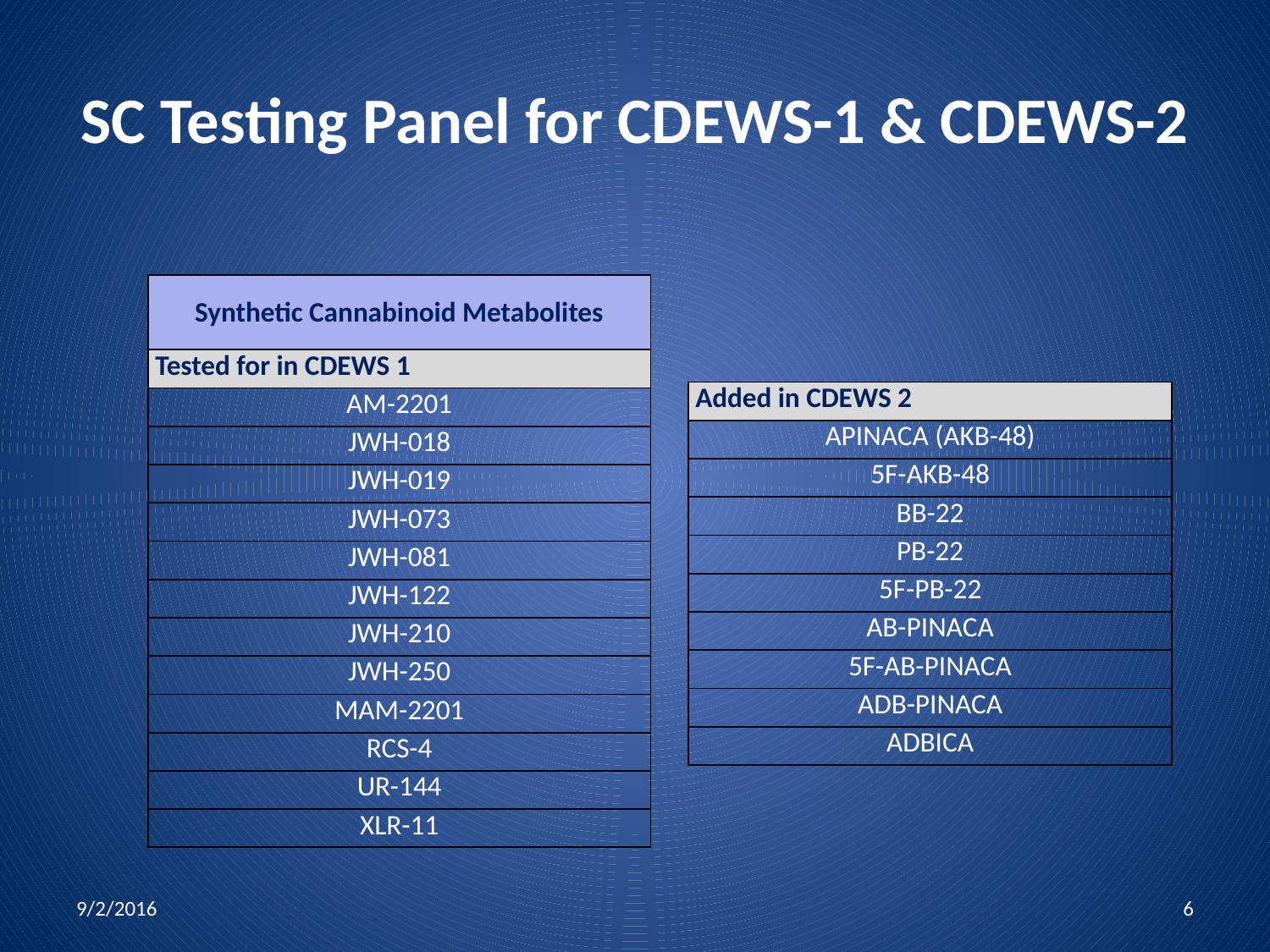

# SC Testing Panel for CDEWS-1 & CDEWS-2
| Synthetic Cannabinoid Metabolites |
| --- |
| Tested for in CDEWS 1 |
| AM-2201 |
| JWH-018 |
| JWH-019 |
| JWH-073 |
| JWH-081 |
| JWH-122 |
| JWH-210 |
| JWH-250 |
| MAM-2201 |
| RCS-4 |
| UR-144 |
| XLR-11 |
| Added in CDEWS 2 |
| --- |
| APINACA (AKB-48) |
| 5F-AKB-48 |
| BB-22 |
| PB-22 |
| 5F-PB-22 |
| AB-PINACA |
| 5F-AB-PINACA |
| ADB-PINACA |
| ADBICA |
9/2/2016
6